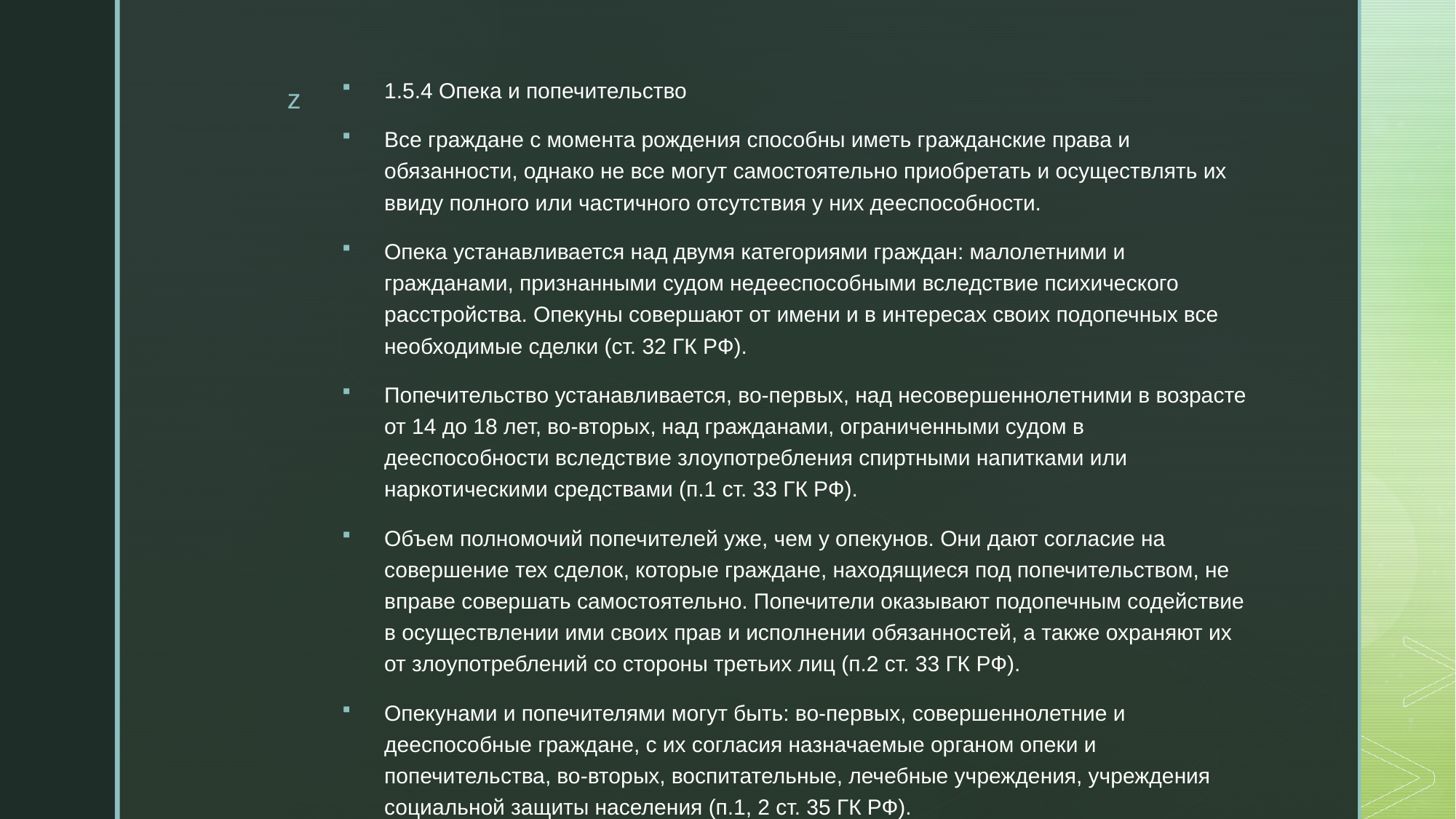

1.5.4 Опека и попечительство
Все граждане с момента рождения способны иметь гражданские права и обязанности, однако не все могут самостоятельно приобретать и осуществлять их ввиду полного или частичного отсутствия у них дееспособности.
Опека устанавливается над двумя категориями граждан: малолетними и гражданами, признанными судом недееспособными вследствие психического расстройства. Опекуны совершают от имени и в интересах своих подопечных все необходимые сделки (ст. 32 ГК РФ).
Попечительство устанавливается, во-первых, над несовершеннолетними в возрасте от 14 до 18 лет, во-вторых, над гражданами, ограниченными судом в дееспособности вследствие злоупотребления спиртными напитками или наркотическими средствами (п.1 ст. 33 ГК РФ).
Объем полномочий попечителей уже, чем у опекунов. Они дают согласие на совершение тех сделок, которые граждане, находящиеся под попечительством, не вправе совершать самостоятельно. Попечители оказывают подопечным содействие в осуществлении ими своих прав и исполнении обязанностей, а также охраняют их от злоупотреблений со стороны третьих лиц (п.2 ст. 33 ГК РФ).
Опекунами и попечителями могут быть: во-первых, совершеннолетние и дееспособные граждане, с их согласия назначаемые органом опеки и попечительства, во-вторых, воспитательные, лечебные учреждения, учреждения социальной защиты населения (п.1, 2 ст. 35 ГК РФ).